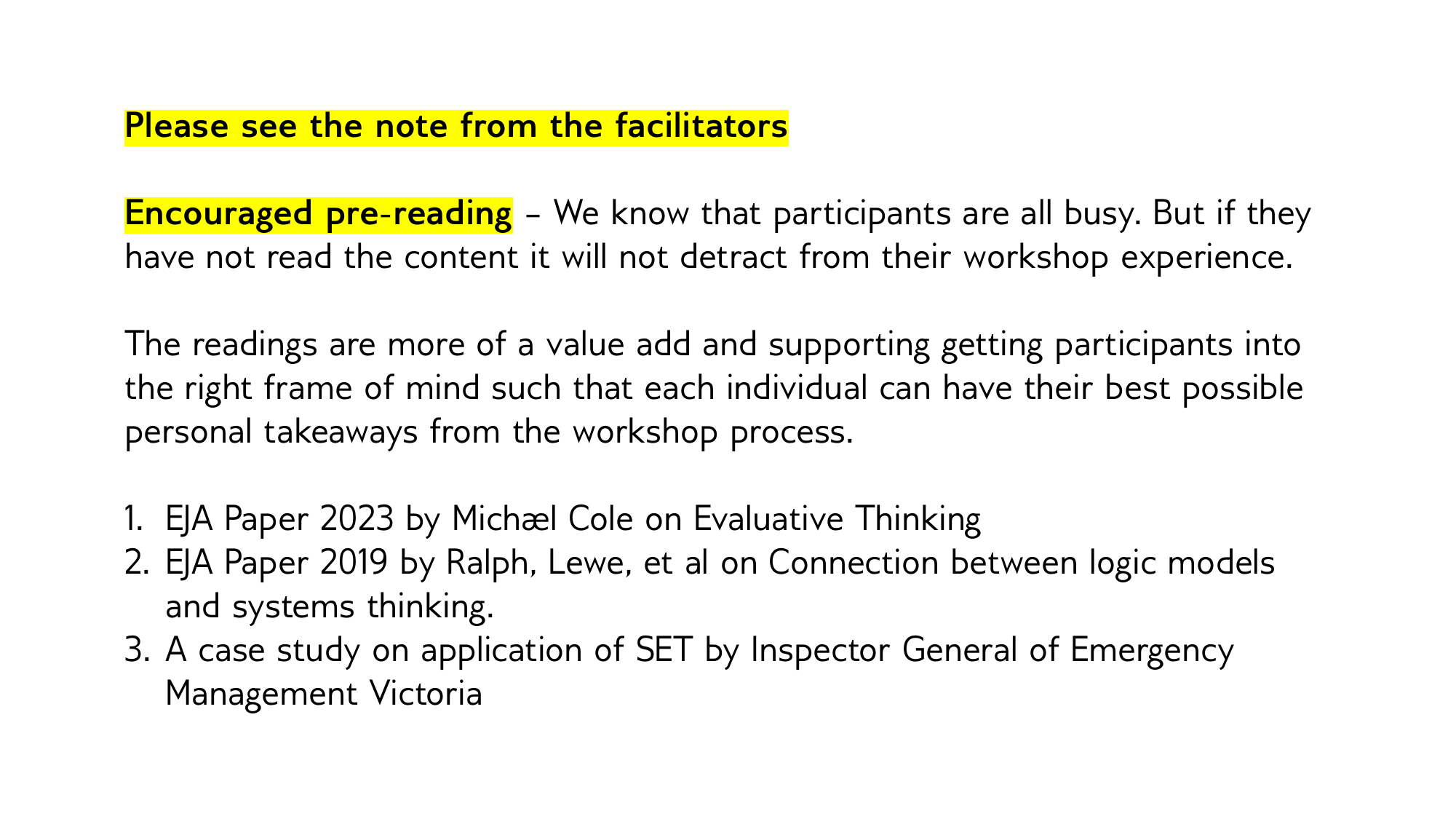

Please see the note from the facilitators

Encouraged pre-reading – We know that participants are all busy. But if they have not read the content it will not detract from their workshop experience.

The readings are more of a value add and supporting getting participants into the right frame of mind such that each individual can have their best possible personal takeaways from the workshop process.

EJA Paper 2023 by Michael Cole on Evaluative Thinking
EJA Paper 2019 by Ralph, Lewe, et al on Connection between logic models and systems thinking.
A case study on application of SET by Inspector General of Emergency Management Victoria